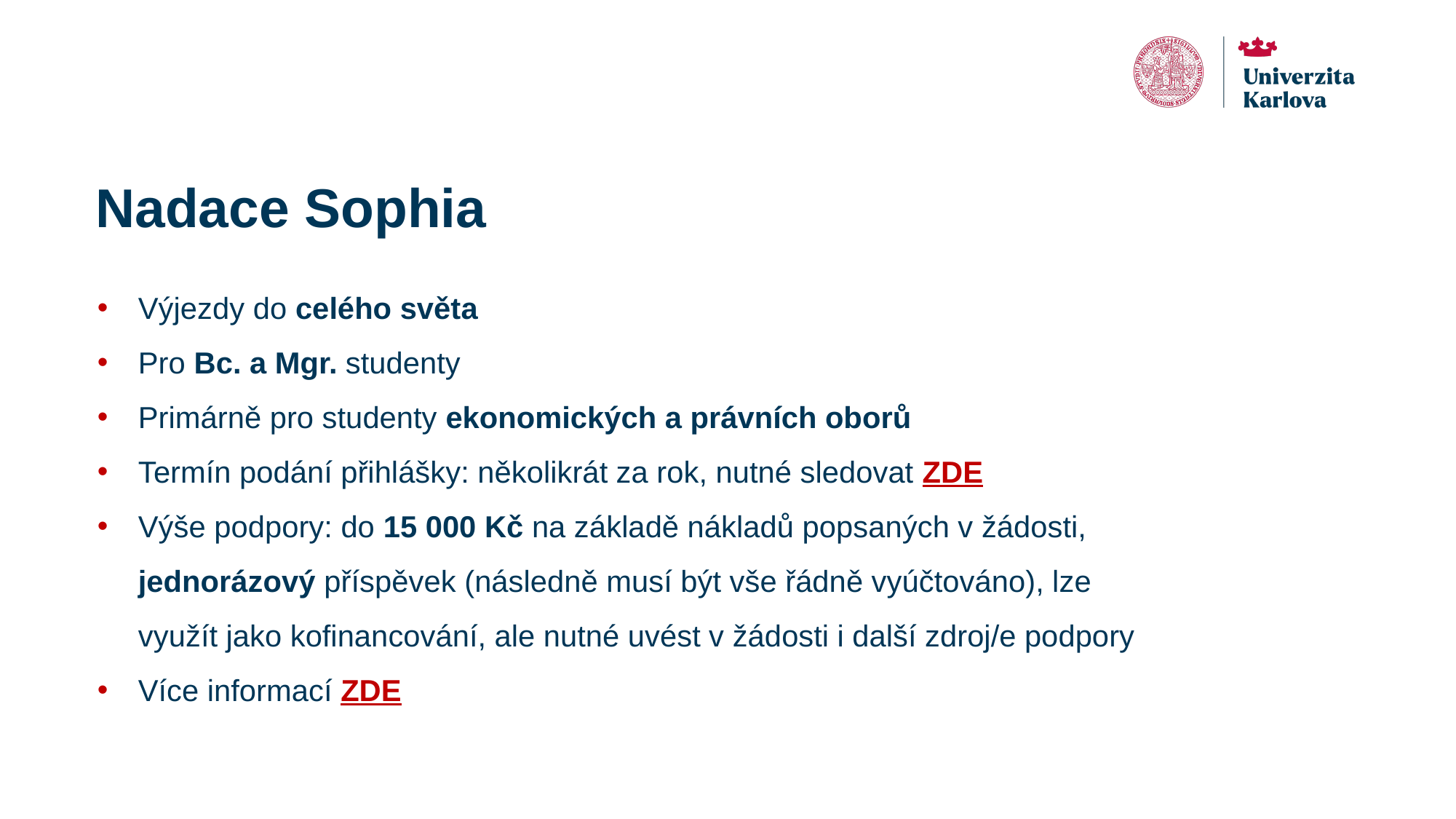

# Nadace Sophia
Výjezdy do celého světa
Pro Bc. a Mgr. studenty
Primárně pro studenty ekonomických a právních oborů
Termín podání přihlášky: několikrát za rok, nutné sledovat ZDE
Výše podpory: do 15 000 Kč na základě nákladů popsaných v žádosti, jednorázový příspěvek (následně musí být vše řádně vyúčtováno), lze využít jako kofinancování, ale nutné uvést v žádosti i další zdroj/e podpory
Více informací ZDE